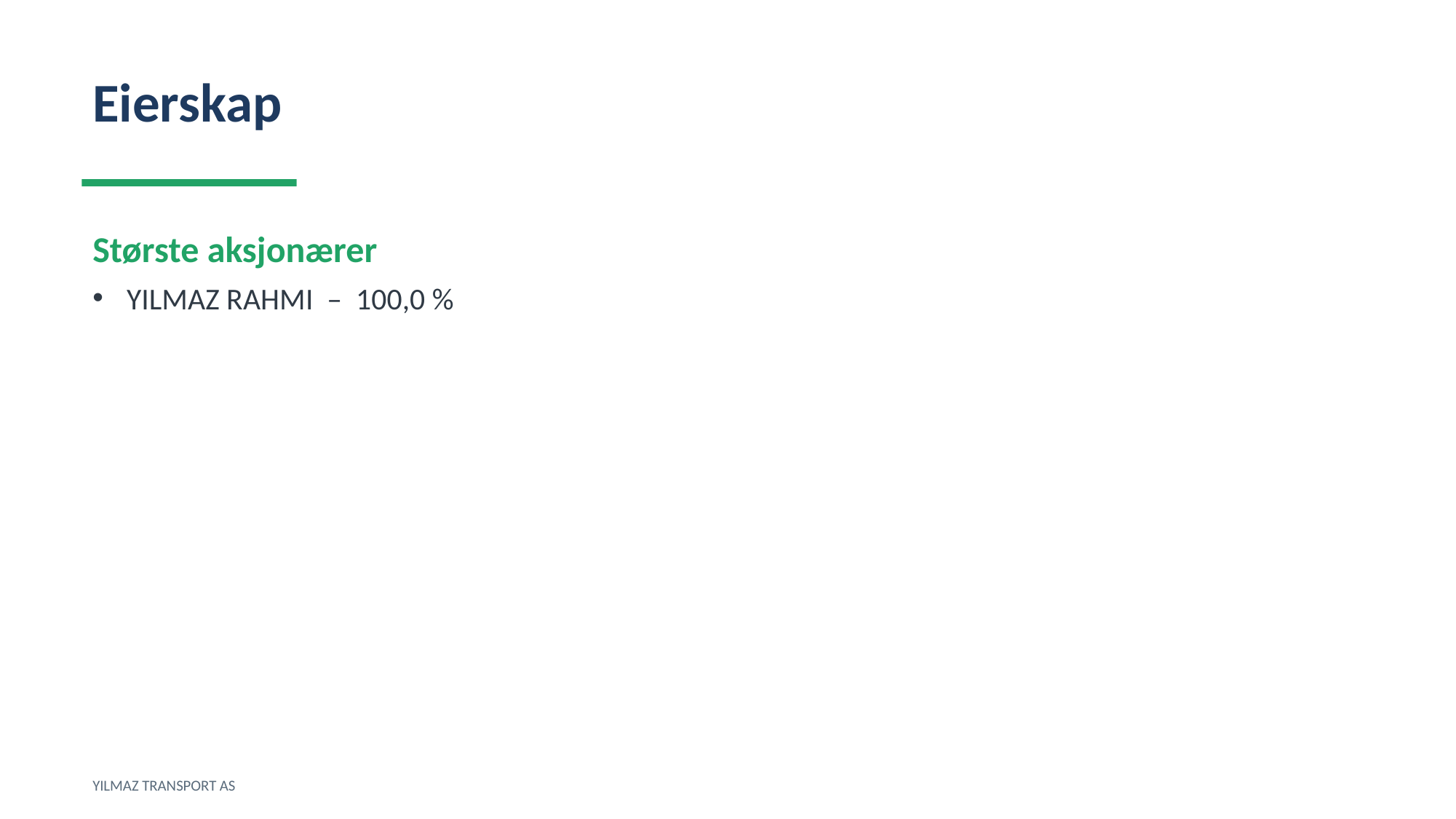

Eierskap

Største aksjonærer
YILMAZ RAHMI  –  100,0 %
YILMAZ TRANSPORT AS